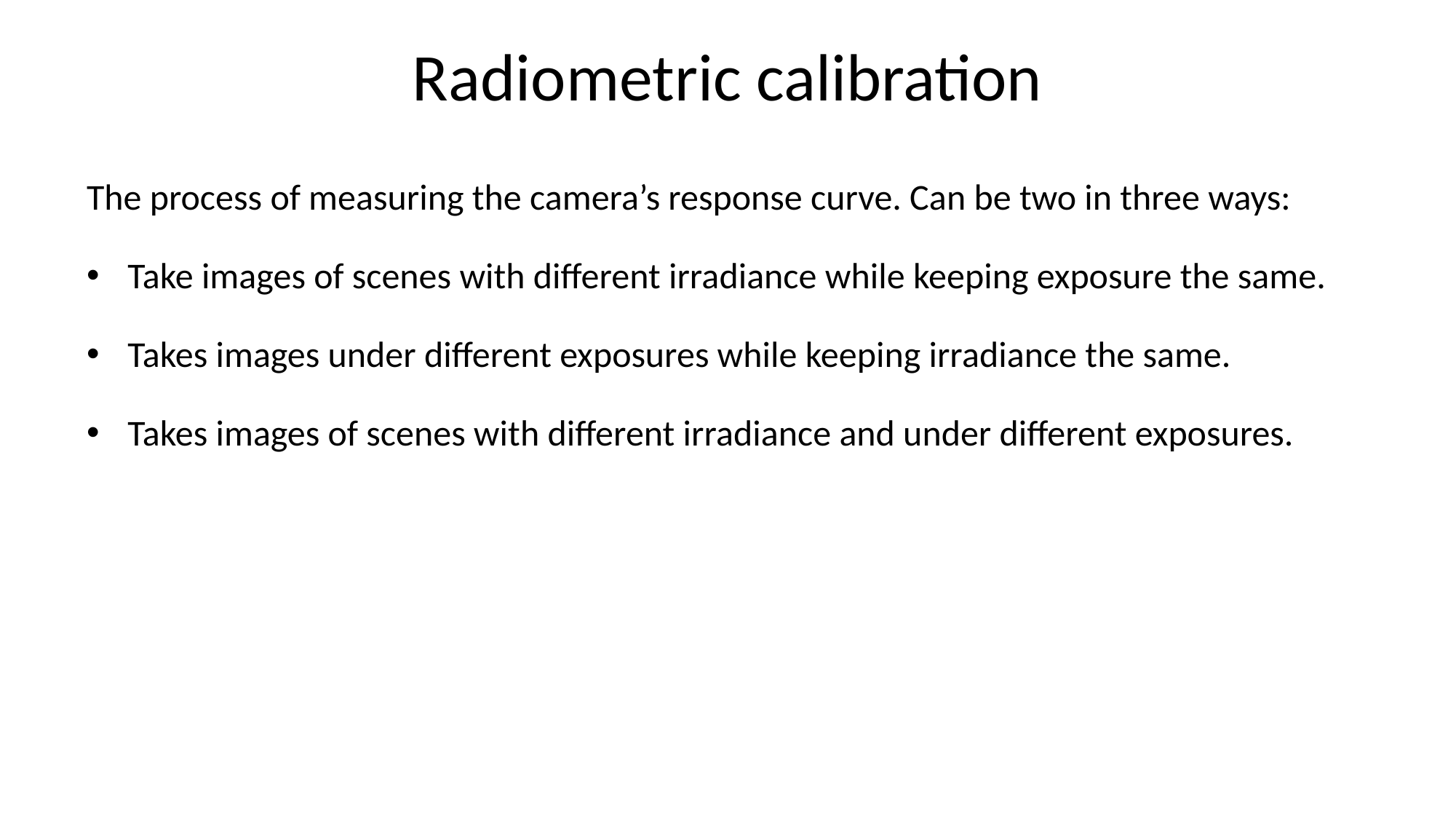

# Radiometric calibration
The process of measuring the camera’s response curve. Can be two in three ways:

Take images of scenes with different irradiance while keeping exposure the same.

Takes images under different exposures while keeping irradiance the same.

Takes images of scenes with different irradiance and under different exposures.